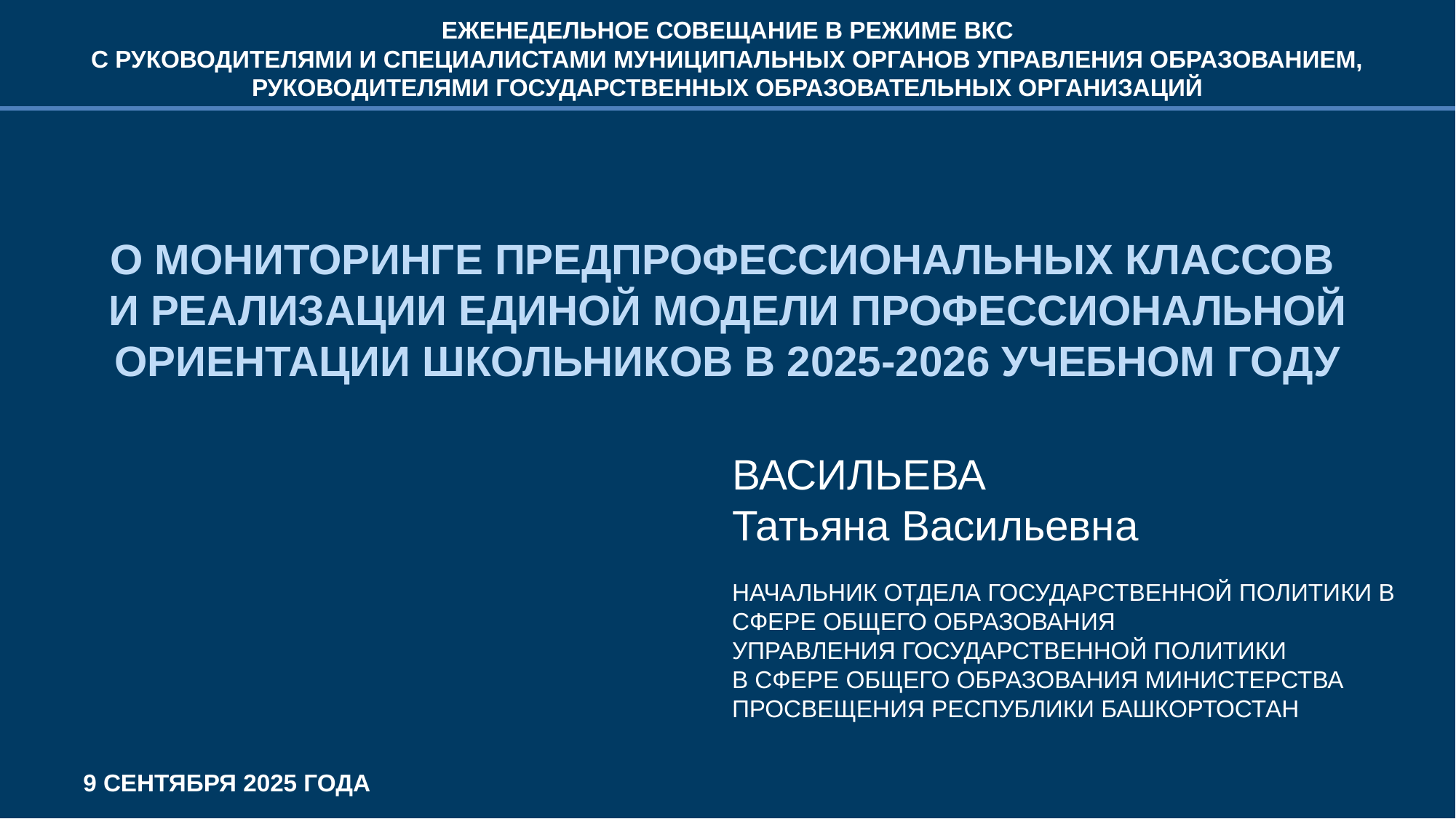

ЕЖЕНЕДЕЛЬНОЕ СОВЕЩАНИЕ В РЕЖИМЕ ВКС
С РУКОВОДИТЕЛЯМИ И СПЕЦИАЛИСТАМИ МУНИЦИПАЛЬНЫХ ОРГАНОВ УПРАВЛЕНИЯ ОБРАЗОВАНИЕМ, РУКОВОДИТЕЛЯМИ ГОСУДАРСТВЕННЫХ ОБРАЗОВАТЕЛЬНЫХ ОРГАНИЗАЦИЙ
О МОНИТОРИНГЕ ПРЕДПРОФЕССИОНАЛЬНЫХ КЛАССОВ
И РЕАЛИЗАЦИИ ЕДИНОЙ МОДЕЛИ ПРОФЕССИОНАЛЬНОЙ ОРИЕНТАЦИИ ШКОЛЬНИКОВ В 2025-2026 УЧЕБНОМ ГОДУ
ВАСИЛЬЕВА
Татьяна Васильевна
НАЧАЛЬНИК ОТДЕЛА ГОСУДАРСТВЕННОЙ ПОЛИТИКИ В СФЕРЕ ОБЩЕГО ОБРАЗОВАНИЯ
УПРАВЛЕНИЯ ГОСУДАРСТВЕННОЙ ПОЛИТИКИ
В СФЕРЕ ОБЩЕГО ОБРАЗОВАНИЯ МИНИСТЕРСТВА ПРОСВЕЩЕНИЯ РЕСПУБЛИКИ БАШКОРТОСТАН
9 СЕНТЯБРЯ 2025 ГОДА